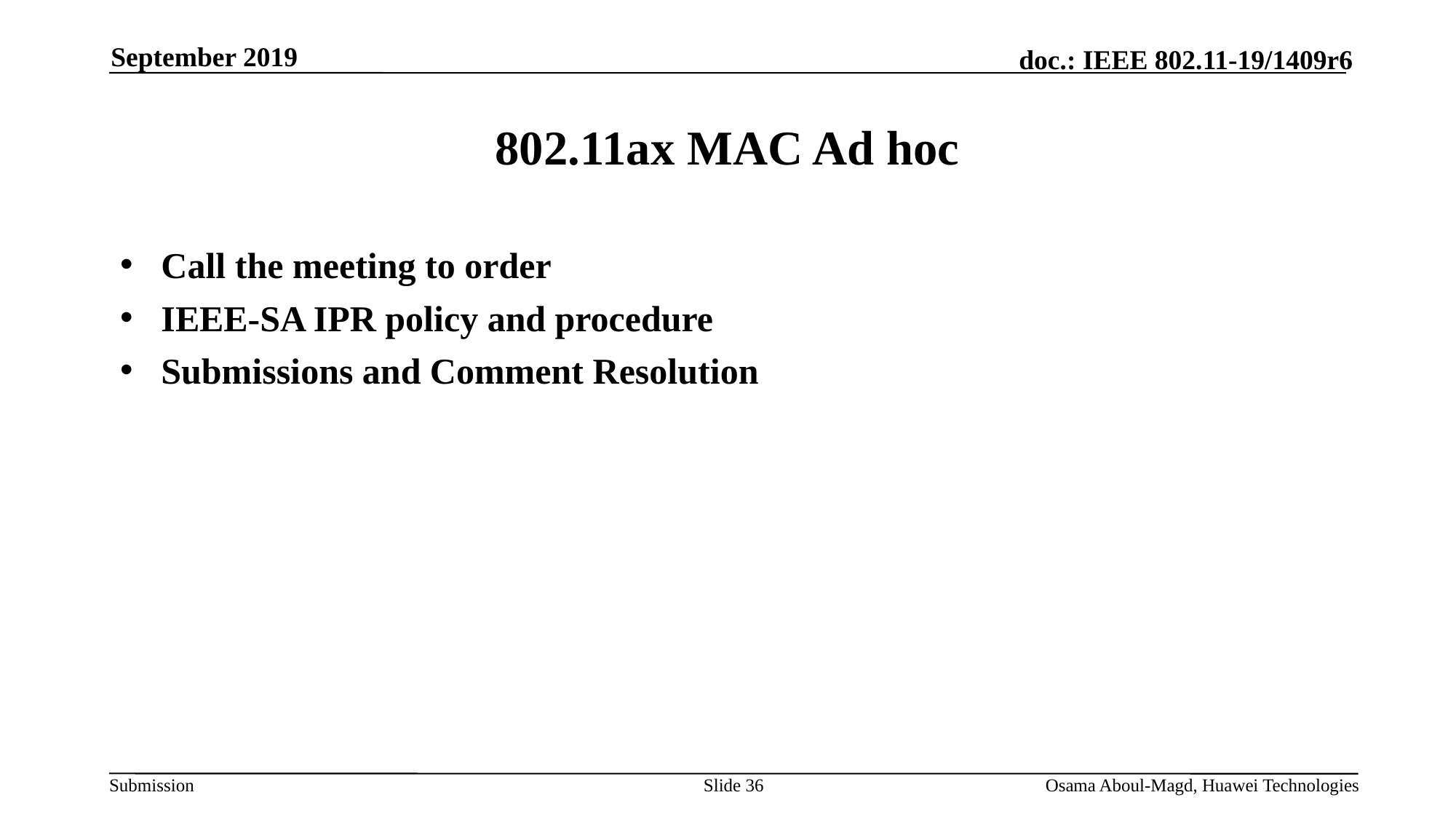

September 2019
# 802.11ax MAC Ad hoc
Call the meeting to order
IEEE-SA IPR policy and procedure
Submissions and Comment Resolution
Slide 36
Osama Aboul-Magd, Huawei Technologies